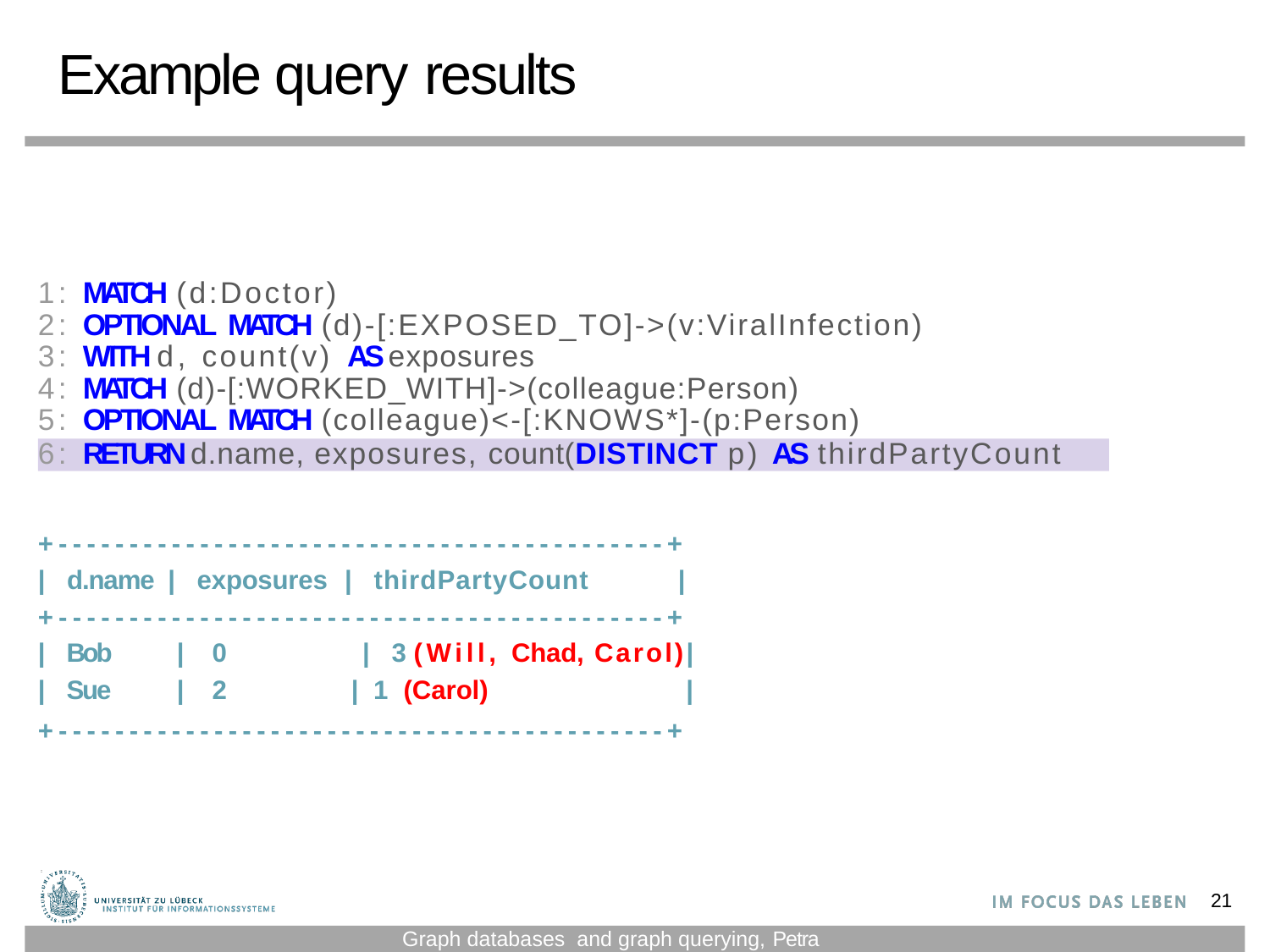

# Example query results
1: MATCH (d:Doctor)
2: OPTIONAL MATCH (d)-[:EXPOSED_TO]->(v:ViralInfection)
3: WITH d, count(v) AS exposures
4: MATCH (d)-[:WORKED_WITH]->(colleague:Person)
5: OPTIONAL MATCH (colleague)<-[:KNOWS*]-(p:Person)
6: RETURN d.name, exposures, count(DISTINCT p) AS thirdPartyCount

+-------------------------------------------+
| d.name  | exposures  | thirdPartyCount	|
+-------------------------------------------+

+-------------------------------------------+

| | Bob | | | 0 | | 3 (Will, Chad, Carol)| |
| --- | --- | --- | --- |
| | Sue | | | 2 | | 1 (Carol) | |
21
Graph databases  and graph querying, Petra Selmer